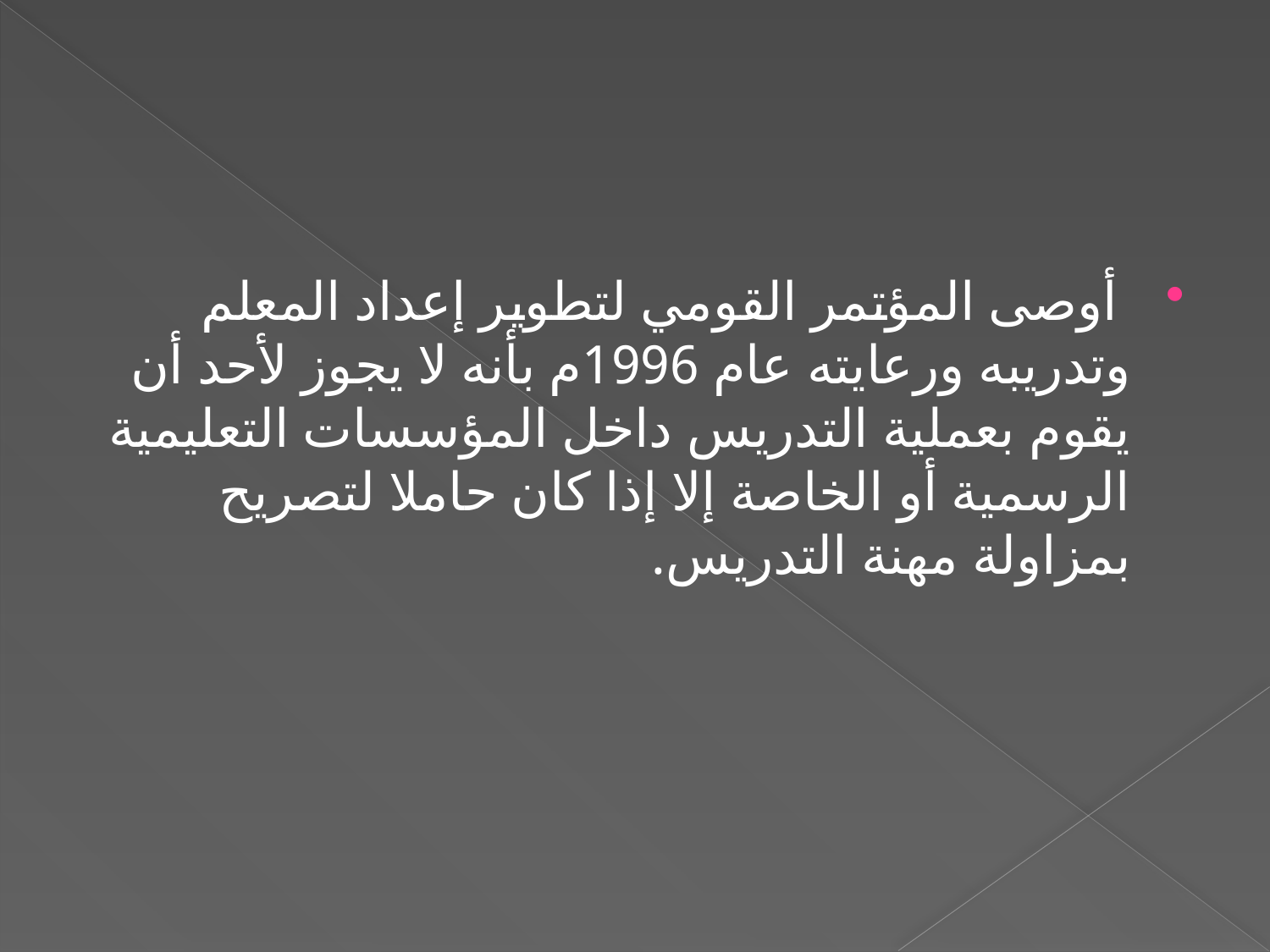

#
 أوصى المؤتمر القومي لتطوير إعداد المعلم وتدريبه ورعايته عام 1996م بأنه لا يجوز لأحد أن يقوم بعملية التدريس داخل المؤسسات التعليمية الرسمية أو الخاصة إلا إذا كان حاملا لتصريح بمزاولة مهنة التدريس.